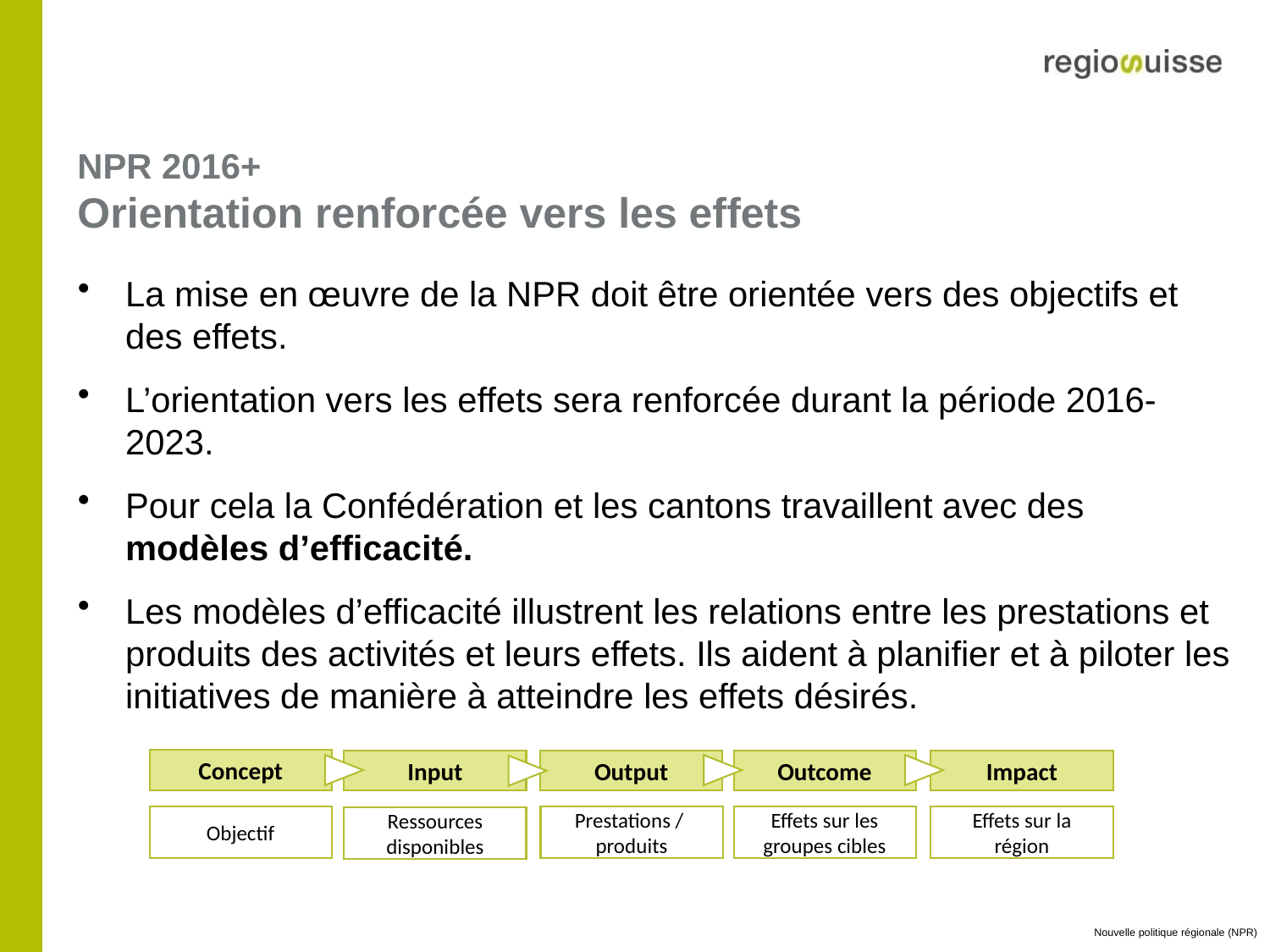

# NPR 2016+ Orientation renforcée vers les effets
La mise en œuvre de la NPR doit être orientée vers des objectifs et
des effets.
L’orientation vers les effets sera renforcée durant la période 2016-2023.
Pour cela la Confédération et les cantons travaillent avec des
modèles d’efficacité.
Les modèles d’efficacité illustrent les relations entre les prestations et produits des activités et leurs effets. Ils aident à planifier et à piloter les initiatives de manière à atteindre les effets désirés.

Concept
Input
Output
Impact
Outcome

Effets sur la région
Effets sur les groupes cibles
Prestations /
produits
Objectif
Ressources disponibles
Nouvelle politique régionale (NPR)